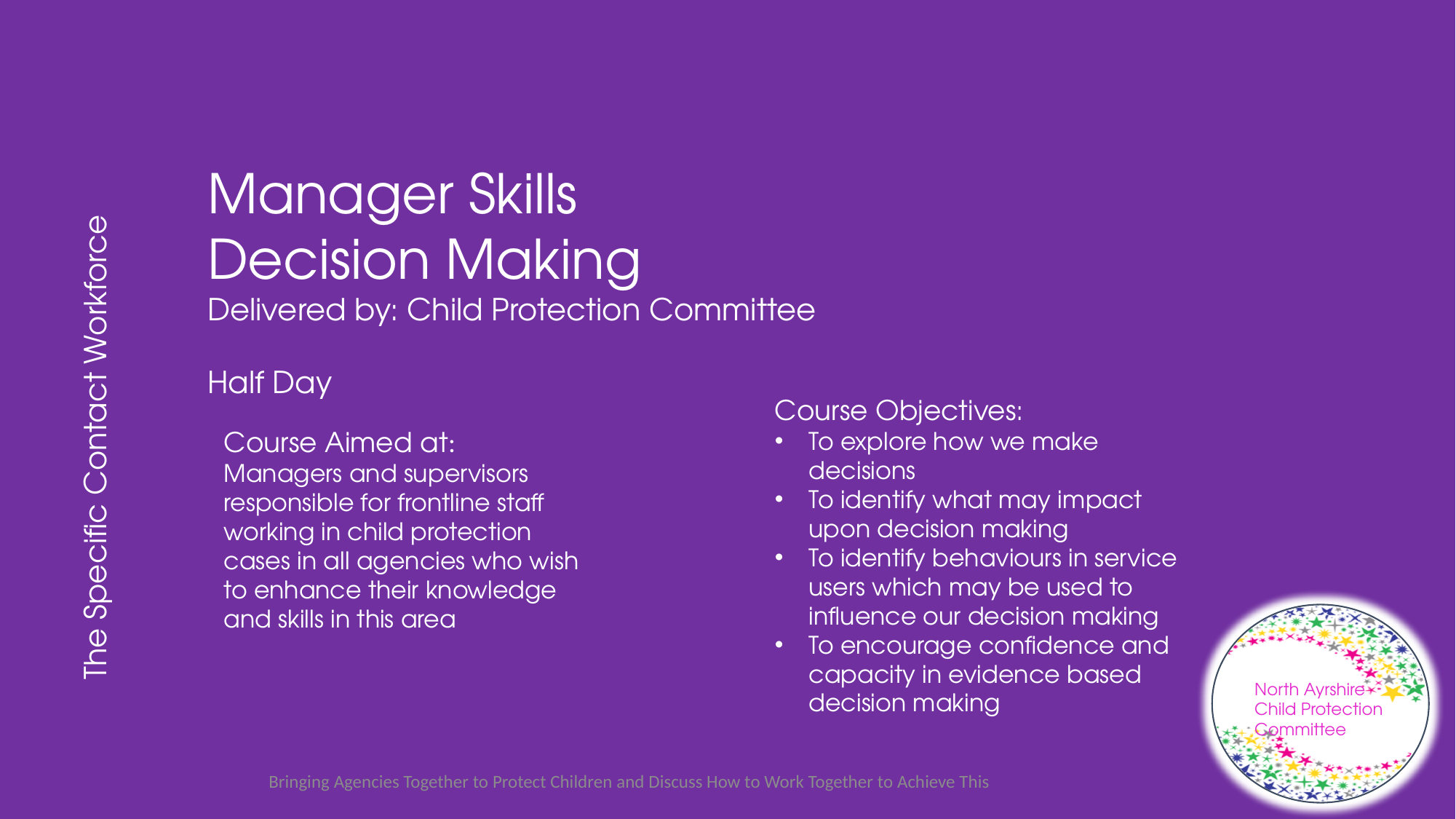

Manager Skills
Decision Making
Delivered by: Child Protection Committee

Half Day
Course Objectives:
To explore how we make decisions
To identify what may impact upon decision making
To identify behaviours in service users which may be used to influence our decision making
To encourage confidence and capacity in evidence based decision making
The Specific Contact Workforce
Course Aimed at:
Managers and supervisors responsible for frontline staff working in child protection cases in all agencies who wish to enhance their knowledge and skills in this area

North Ayrshire Child Protection Committee
Bringing Agencies Together to Protect Children and Discuss How to Work Together to Achieve This